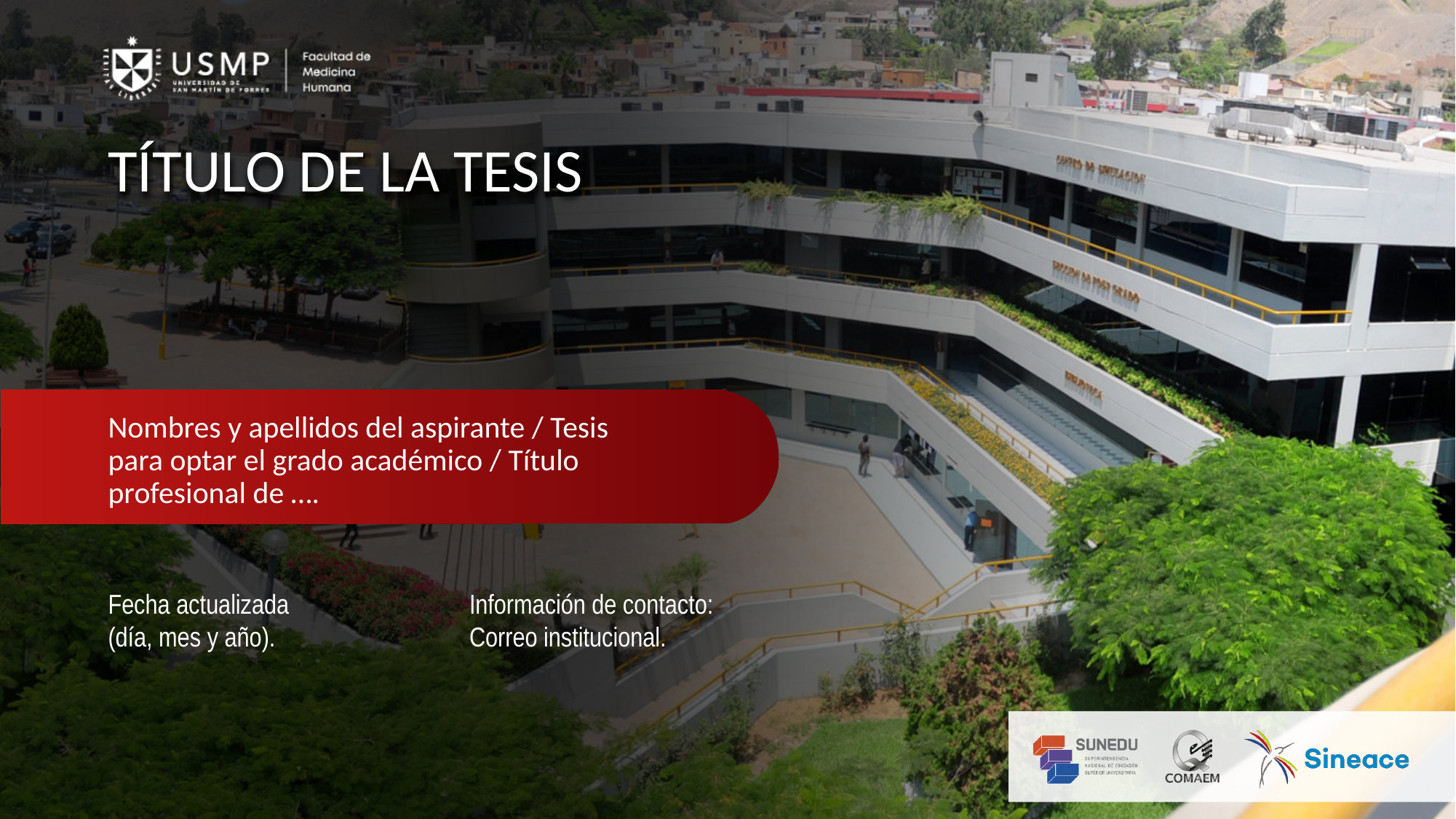

# TÍTULO DE LA TESIS
Nombres y apellidos del aspirante / Tesis para optar el grado académico / Título profesional de ….
Fecha actualizada
(día, mes y año).
Información de contacto: Correo institucional.